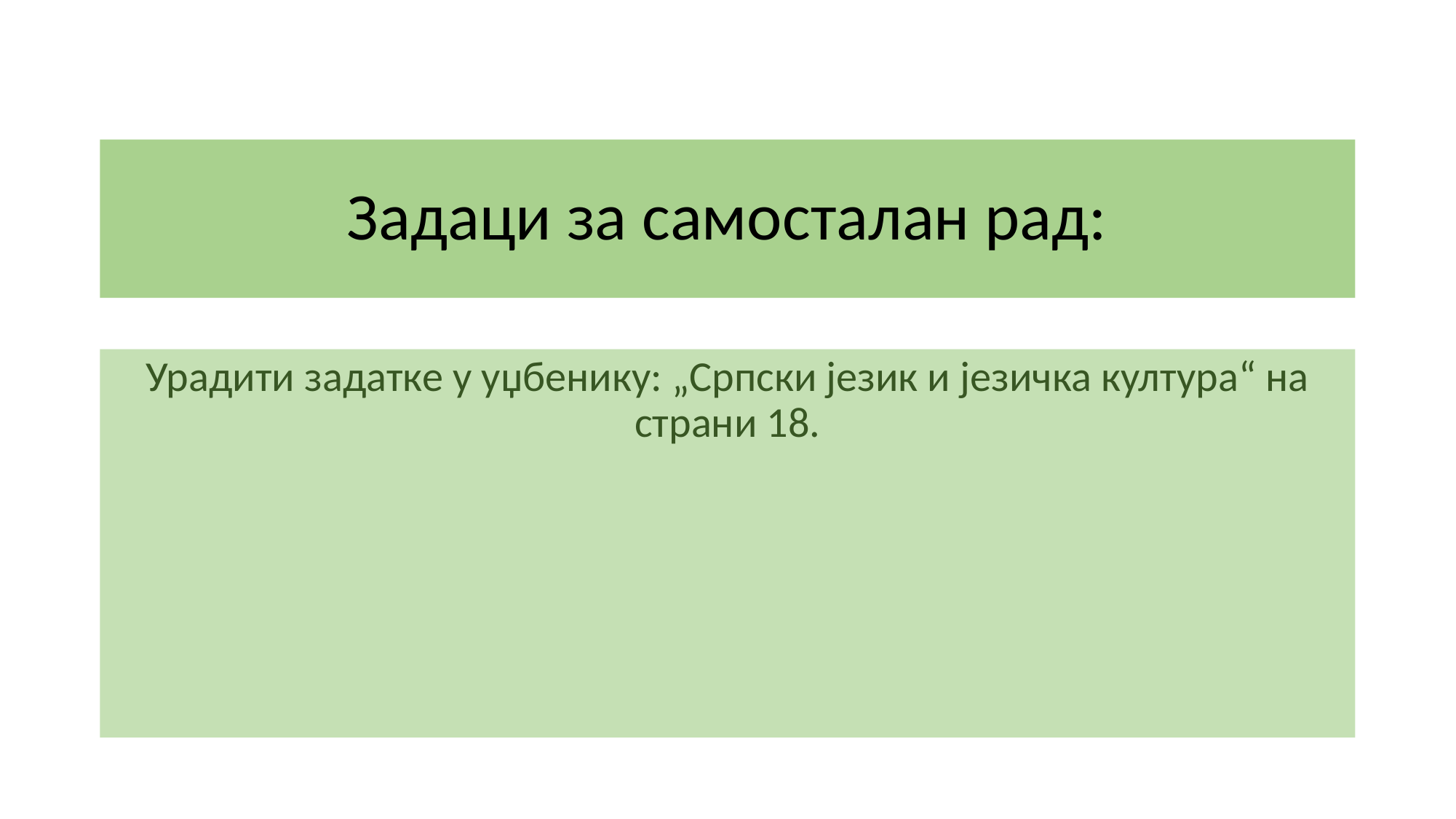

# Задаци за самосталан рад:
Урадити задатке у уџбенику: „Српски језик и језичка култура“ на страни 18.